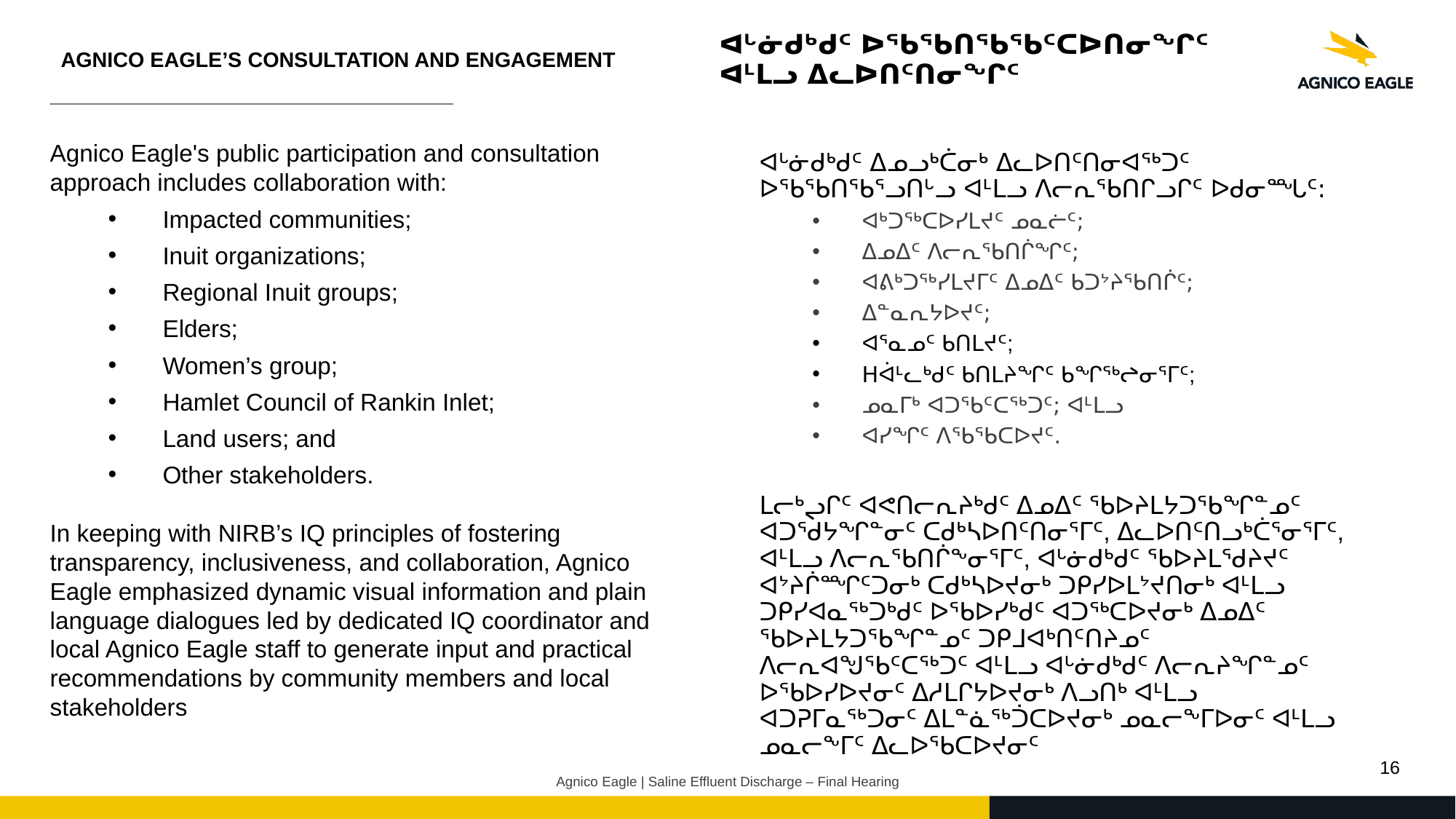

ᐊᒡᓃᑯᒃᑯᑦ ᐅᖃᖃᑎᖃᖃᑦᑕᐅᑎᓂᖏᑦ ᐊᒻᒪᓗ ᐃᓚᐅᑎᑦᑎᓂᖏᑦ
# Agnico Eagle’s Consultation and Engagement
Agnico Eagle's public participation and consultation approach includes collaboration with:
Impacted communities;
Inuit organizations;
Regional Inuit groups;
Elders;
Women’s group;
Hamlet Council of Rankin Inlet;
Land users; and
Other stakeholders.

In keeping with NIRB’s IQ principles of fostering transparency, inclusiveness, and collaboration, Agnico Eagle emphasized dynamic visual information and plain language dialogues led by dedicated IQ coordinator and local Agnico Eagle staff to generate input and practical recommendations by community members and local stakeholders
ᐊᒡᓃᑯᒃᑯᑦ ᐃᓄᓗᒃᑖᓂᒃ ᐃᓚᐅᑎᑦᑎᓂᐊᖅᑐᑦ ᐅᖃᖃᑎᖃᕐᓗᑎᒡᓗ ᐊᒻᒪᓗ ᐱᓕᕆᖃᑎᒋᓗᒋᑦ ᐅᑯᓂᙵᑦ:
ᐊᒃᑐᖅᑕᐅᓯᒪᔪᑦ ᓄᓇᓖᑦ;
ᐃᓄᐃᑦ ᐱᓕᕆᖃᑎᒌᖏᑦ;
ᐊᕕᒃᑐᖅᓯᒪᔪᒥᑦ ᐃᓄᐃᑦ ᑲᑐᔾᔨᖃᑎᒌᑦ;
ᐃᓐᓇᕆᔭᐅᔪᑦ;
ᐊᕐᓇᓄᑦ ᑲᑎᒪᔪᑦ;
ᕼᐋᒻᓚᒃᑯᑦ ᑲᑎᒪᔨᖏᑦ ᑲᖏᖅᖠᓂᕐᒥᑦ;
ᓄᓇᒥᒃ ᐊᑐᖃᑦᑕᖅᑐᑦ; ᐊᒻᒪᓗ
ᐊᓯᖏᑦ ᐱᖃᖃᑕᐅᔪᑦ.

ᒪᓕᒃᖢᒋᑦ ᐊᕙᑎᓕᕆᔨᒃᑯᑦ ᐃᓄᐃᑦ ᖃᐅᔨᒪᔭᑐᖃᖏᓐᓄᑦ ᐊᑐᖁᔭᖏᓐᓂᑦ ᑕᑯᒃᓴᐅᑎᑦᑎᓂᕐᒥᑦ, ᐃᓚᐅᑎᑦᑎᓗᒃᑖᕐᓂᕐᒥᑦ, ᐊᒻᒪᓗ ᐱᓕᕆᖃᑎᒌᖕᓂᕐᒥᑦ, ᐊᒡᓃᑯᒃᑯᑦ ᖃᐅᔨᒪᖁᔨᔪᑦ ᐊᔾᔨᒌᙱᑦᑐᓂᒃ ᑕᑯᒃᓴᐅᔪᓂᒃ ᑐᑭᓯᐅᒪᔾᔪᑎᓂᒃ ᐊᒻᒪᓗ ᑐᑭᓯᐊᓇᖅᑐᒃᑯᑦ ᐅᖃᐅᓯᒃᑯᑦ ᐊᑐᖅᑕᐅᔪᓂᒃ ᐃᓄᐃᑦ ᖃᐅᔨᒪᔭᑐᖃᖏᓐᓄᑦ ᑐᑭᒧᐊᒃᑎᑦᑎᔨᓄᑦ ᐱᓕᕆᐊᖑᖃᑦᑕᖅᑐᑦ ᐊᒻᒪᓗ ᐊᒡᓃᑯᒃᑯᑦ ᐱᓕᕆᔨᖏᓐᓄᑦ ᐅᖃᐅᓯᐅᔪᓂᑦ ᐃᓱᒪᒋᔭᐅᔪᓂᒃ ᐱᓗᑎᒃ ᐊᒻᒪᓗ ᐊᑐᕈᒥᓇᖅᑐᓂᑦ ᐃᒪᓐᓈᖅᑑᑕᐅᔪᓂᒃ ᓄᓇᓕᖕᒥᐅᓂᑦ ᐊᒻᒪᓗ ᓄᓇᓕᖕᒥᑦ ᐃᓚᐅᖃᑕᐅᔪᓂᑦ
16
Agnico Eagle | Saline Effluent Discharge – Final Hearing